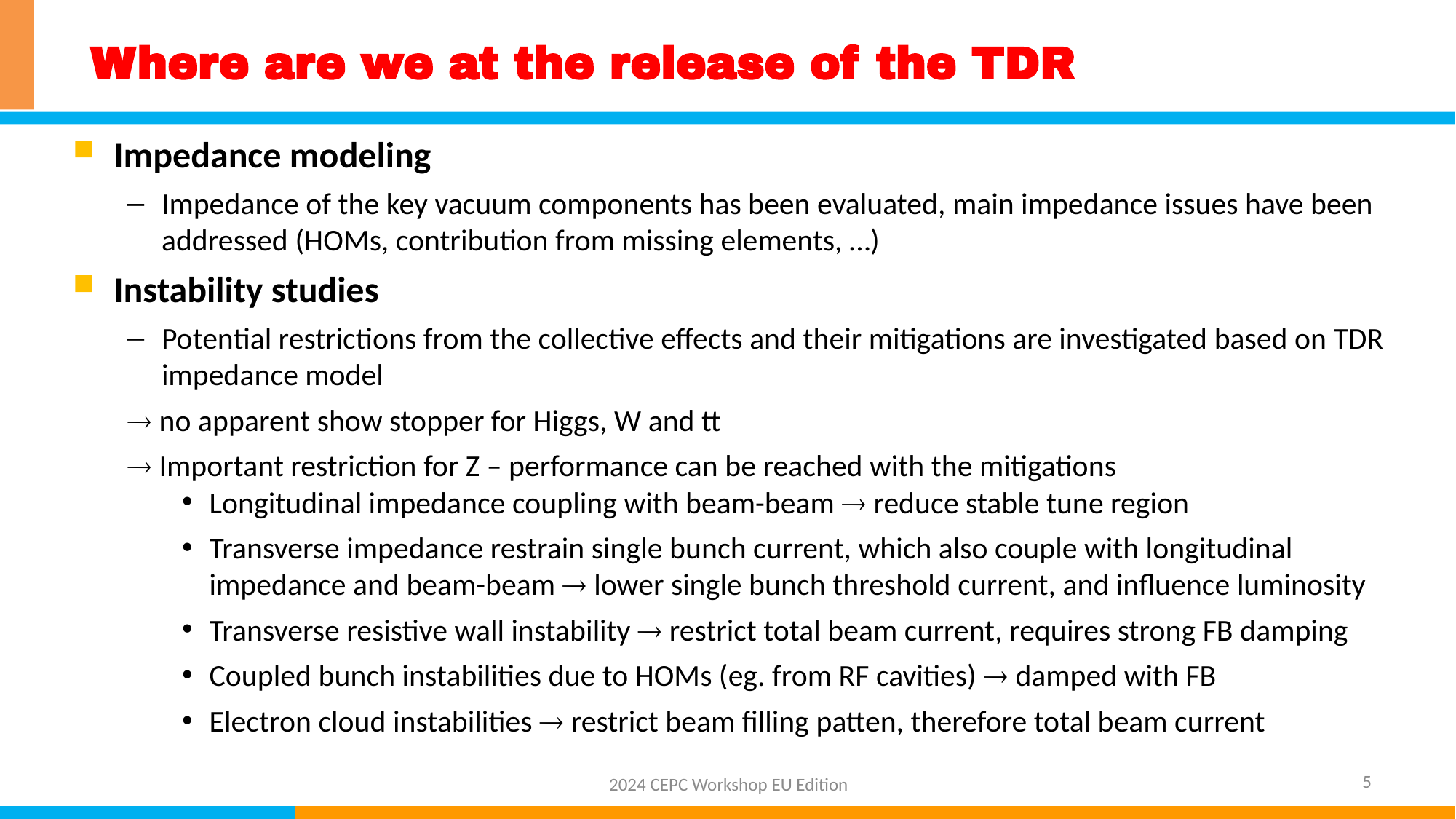

# Where are we at the release of the TDR
Impedance modeling
Impedance of the key vacuum components has been evaluated, main impedance issues have been addressed (HOMs, contribution from missing elements, …)
Instability studies
Potential restrictions from the collective effects and their mitigations are investigated based on TDR impedance model
→ no apparent show stopper for Higgs, W and tt
→ Important restriction for Z – performance can be reached with the mitigations
Longitudinal impedance coupling with beam-beam → reduce stable tune region
Transverse impedance restrain single bunch current, which also couple with longitudinal impedance and beam-beam → lower single bunch threshold current, and influence luminosity
Transverse resistive wall instability → restrict total beam current, requires strong FB damping
Coupled bunch instabilities due to HOMs (eg. from RF cavities) → damped with FB
Electron cloud instabilities → restrict beam filling patten, therefore total beam current

5
2024 CEPC Workshop EU Edition